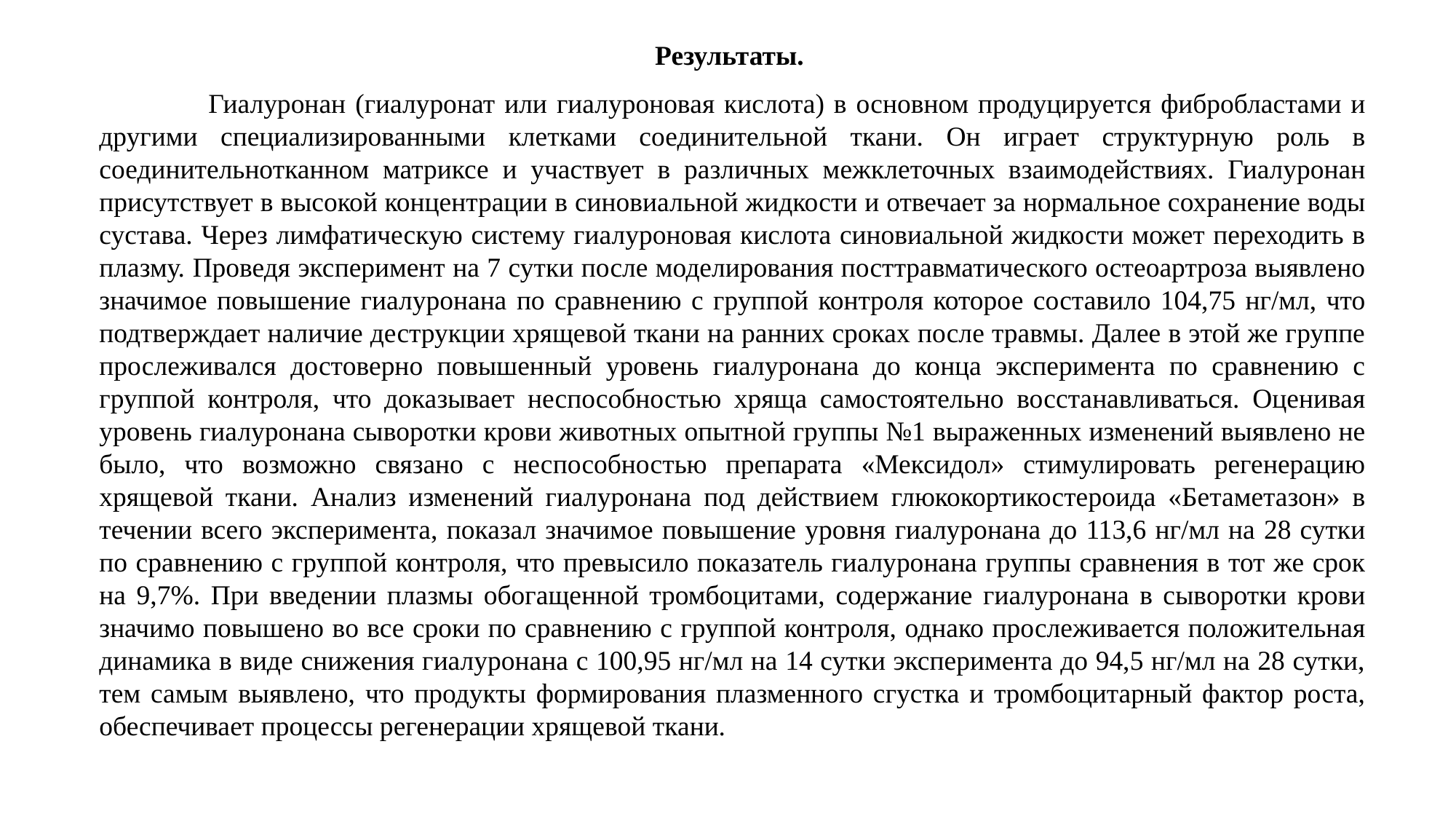

Результаты.
	Гиалуронан (гиалуронат или гиалуроновая кислота) в основном продуцируется фибробластами и другими специализированными клетками соединительной ткани. Он играет структурную роль в соединительнотканном матриксе и участвует в различных межклеточных взаимодействиях. Гиалуронан присутствует в высокой концентрации в синовиальной жидкости и отвечает за нормальное сохранение воды сустава. Через лимфатическую систему гиалуроновая кислота синовиальной жидкости может переходить в плазму. Проведя эксперимент на 7 сутки после моделирования посттравматического остеоартроза выявлено значимое повышение гиалуронана по сравнению с группой контроля которое составило 104,75 нг/мл, что подтверждает наличие деструкции хрящевой ткани на ранних сроках после травмы. Далее в этой же группе прослеживался достоверно повышенный уровень гиалуронана до конца эксперимента по сравнению с группой контроля, что доказывает неспособностью хряща самостоятельно восстанавливаться. Оценивая уровень гиалуронана сыворотки крови животных опытной группы №1 выраженных изменений выявлено не было, что возможно связано с неспособностью препарата «Мексидол» стимулировать регенерацию хрящевой ткани. Анализ изменений гиалуронана под действием глюкокортикостероида «Бетаметазон» в течении всего эксперимента, показал значимое повышение уровня гиалуронана до 113,6 нг/мл на 28 сутки по сравнению с группой контроля, что превысило показатель гиалуронана группы сравнения в тот же срок на 9,7%. При введении плазмы обогащенной тромбоцитами, содержание гиалуронана в сыворотки крови значимо повышено во все сроки по сравнению с группой контроля, однако прослеживается положительная динамика в виде снижения гиалуронана с 100,95 нг/мл на 14 сутки эксперимента до 94,5 нг/мл на 28 сутки, тем самым выявлено, что продукты формирования плазменного сгустка и тромбоцитарный фактор роста, обеспечивает процессы регенерации хрящевой ткани.